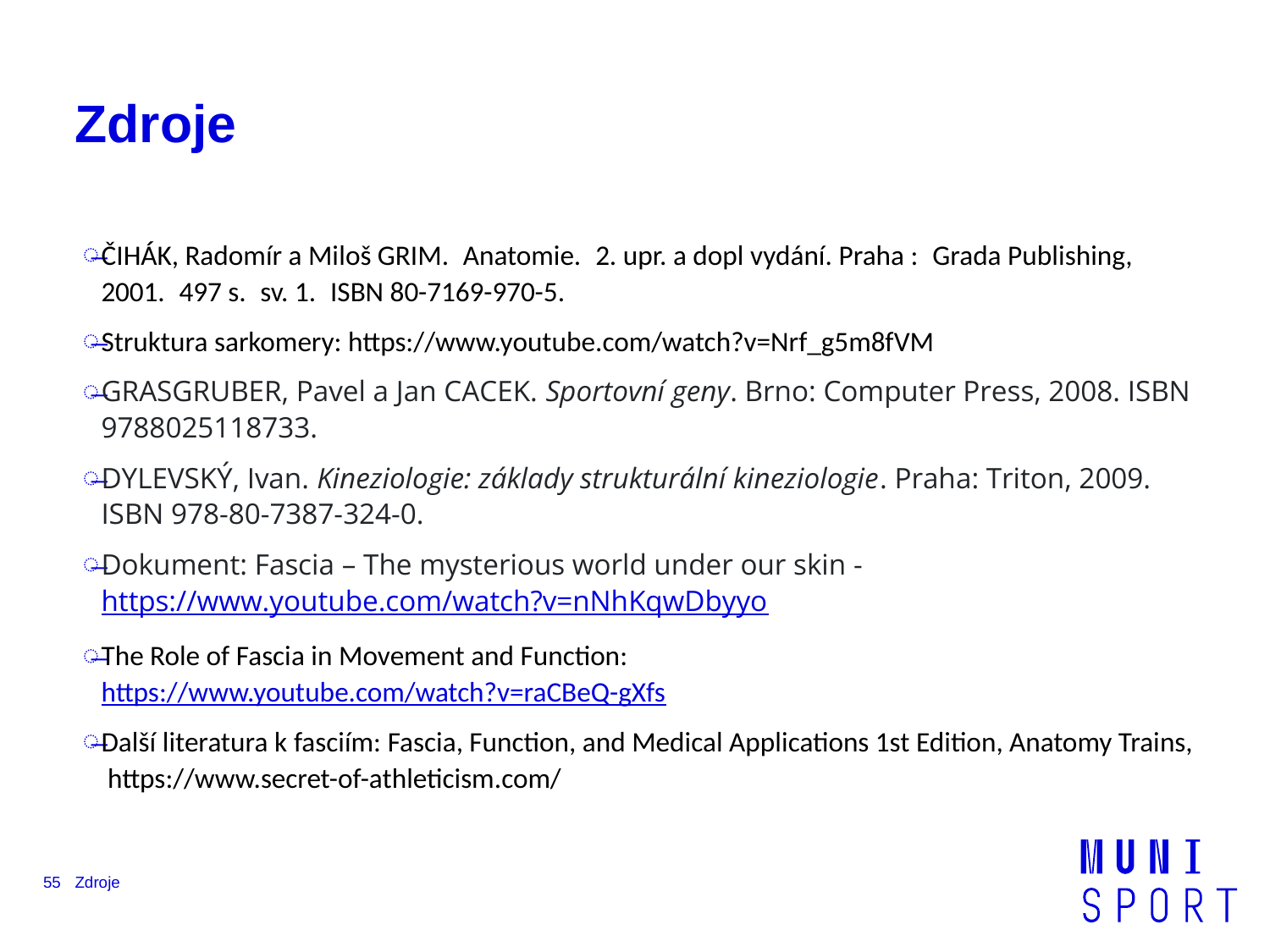

# Zdroje
ČIHÁK, Radomír a Miloš GRIM. Anatomie. 2. upr. a dopl vydání. Praha : Grada Publishing, 2001. 497 s. sv. 1. ISBN 80-7169-970-5.
Struktura sarkomery: https://www.youtube.com/watch?v=Nrf_g5m8fVM
GRASGRUBER, Pavel a Jan CACEK. Sportovní geny. Brno: Computer Press, 2008. ISBN 9788025118733.
DYLEVSKÝ, Ivan. Kineziologie: základy strukturální kineziologie. Praha: Triton, 2009. ISBN 978-80-7387-324-0.
Dokument: Fascia – The mysterious world under our skin - https://www.youtube.com/watch?v=nNhKqwDbyyo
The Role of Fascia in Movement and Function: https://www.youtube.com/watch?v=raCBeQ-gXfs
Další literatura k fasciím: Fascia, Function, and Medical Applications 1st Edition, Anatomy Trains,  https://www.secret-of-athleticism.com/

55
Zdroje